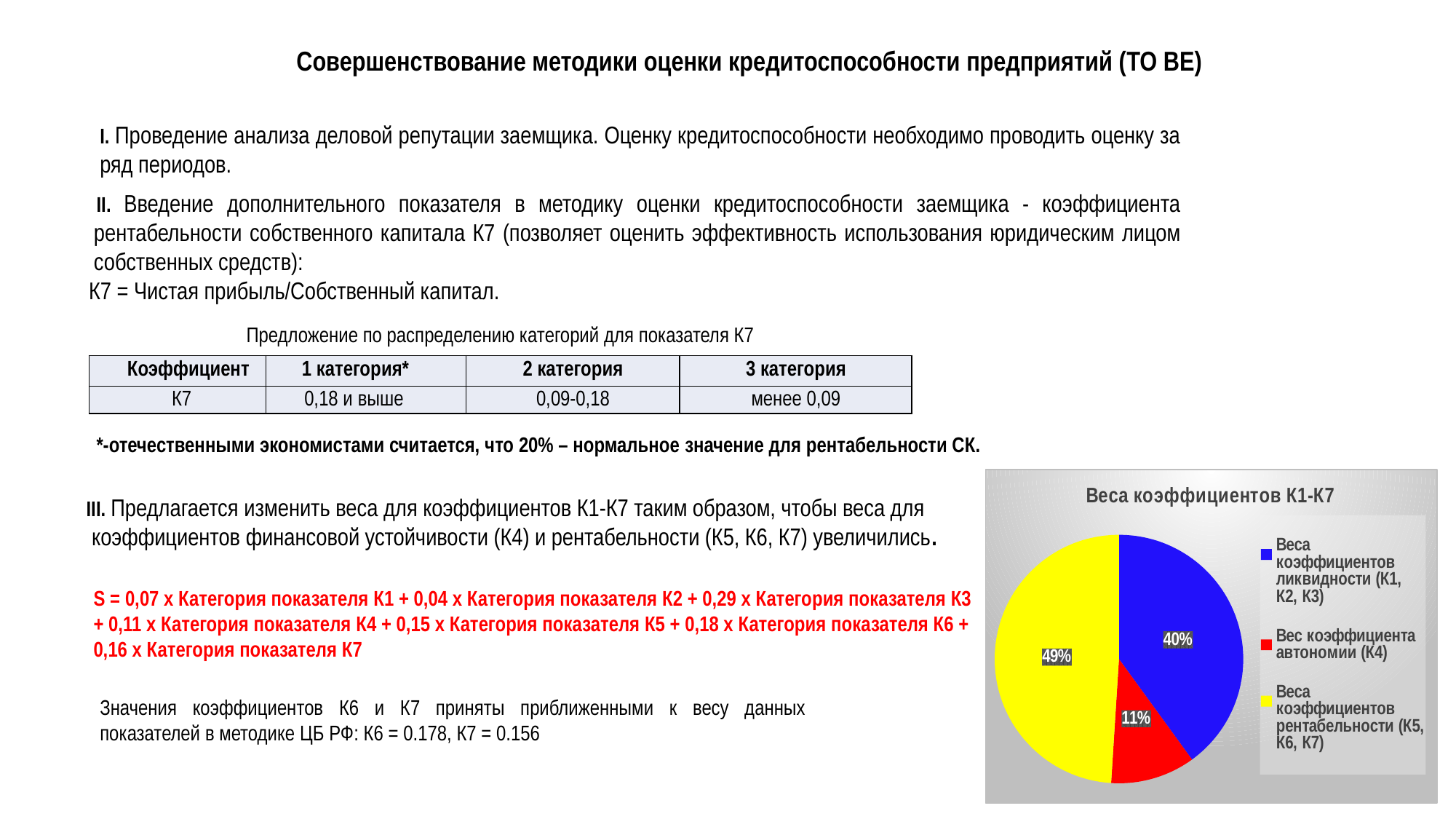

Совершенствование методики оценки кредитоспособности предприятий (TO BE)
I. Проведение анализа деловой репутации заемщика. Оценку кредитоспособности необходимо проводить оценку за ряд периодов.
II. Введение дополнительного показателя в методику оценки кредитоспособности заемщика - коэффициента рентабельности собственного капитала К7 (позволяет оценить эффективность использования юридическим лицом собственных средств):
К7 = Чистая прибыль/Собственный капитал.

*-отечественными экономистами считается, что 20% – нормальное значение для рентабельности СК.

Предложение по распределению категорий для показателя К7
| Коэффициент | 1 категория\* | 2 категория | 3 категория |
| --- | --- | --- | --- |
| К7 | 0,18 и выше | 0,09-0,18 | менее 0,09 |

### Chart: Веса коэффициентов К1-К7

| Category |  |
|---|---|
| Веса коэффициентов ликвидности (К1, К2, К3) | 0.4 |
| Вес коэффициента автономии (К4) | 0.11 |
| Веса коэффициентов рентабельности (К5, К6, К7) | 0.49 |
III. Предлагается изменить веса для коэффициентов К1-К7 таким образом, чтобы веса для
 коэффициентов финансовой устойчивости (К4) и рентабельности (К5, К6, К7) увеличились.

S = 0,07 х Категория показателя К1 + 0,04 х Категория показателя К2 + 0,29 х Категория показателя К3 + 0,11 х Категория показателя К4 + 0,15 х Категория показателя К5 + 0,18 х Категория показателя К6 + 0,16 х Категория показателя К7
Значения коэффициентов К6 и К7 приняты приближенными к весу данных показателей в методике ЦБ РФ: К6 = 0.178, К7 = 0.156